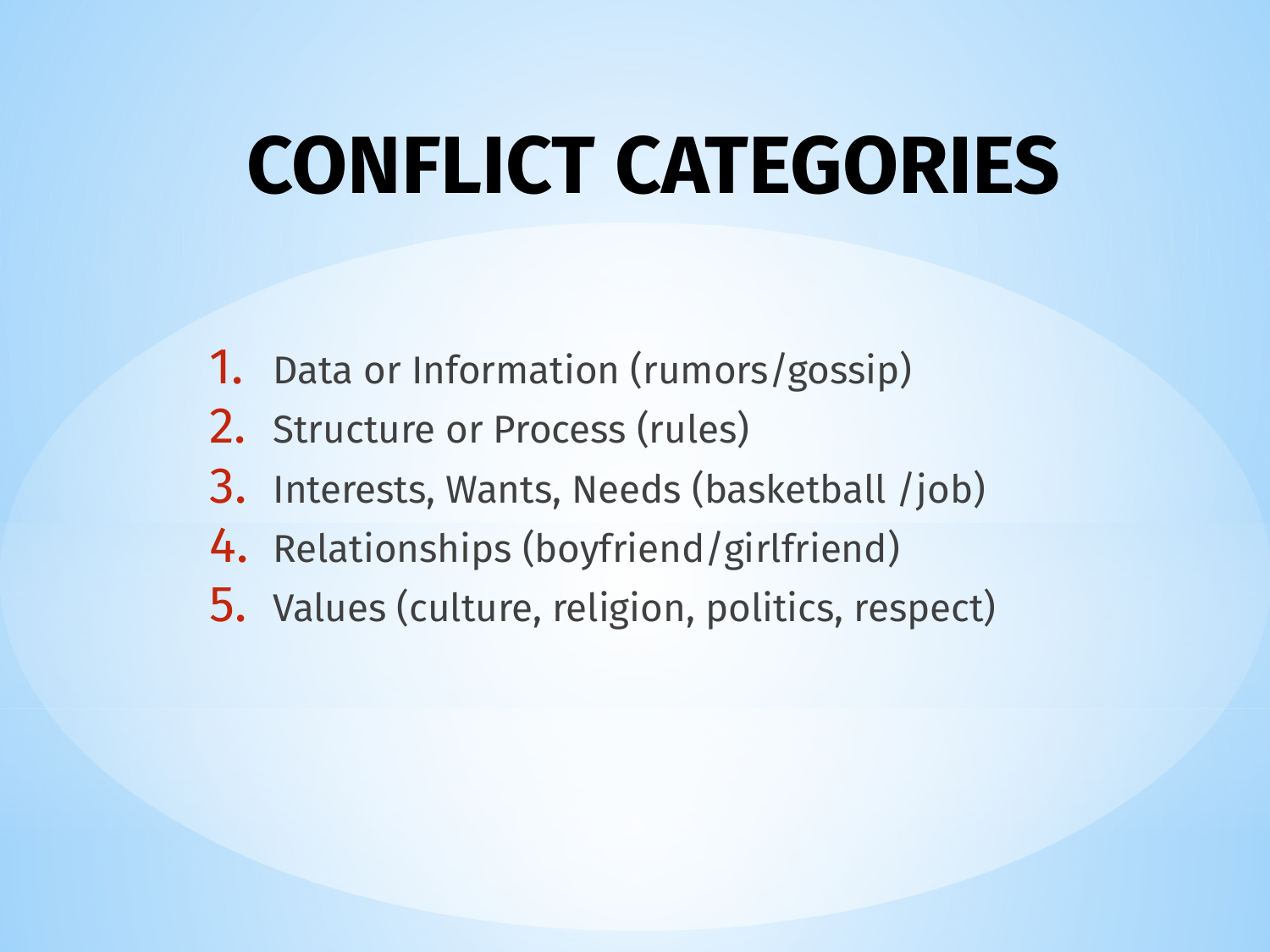

# CONFLICT CATEGORIES
Data or Information (rumors/gossip)
Structure or Process (rules)
Interests, Wants, Needs (basketball /job)
Relationships (boyfriend/girlfriend)
Values (culture, religion, politics, respect)